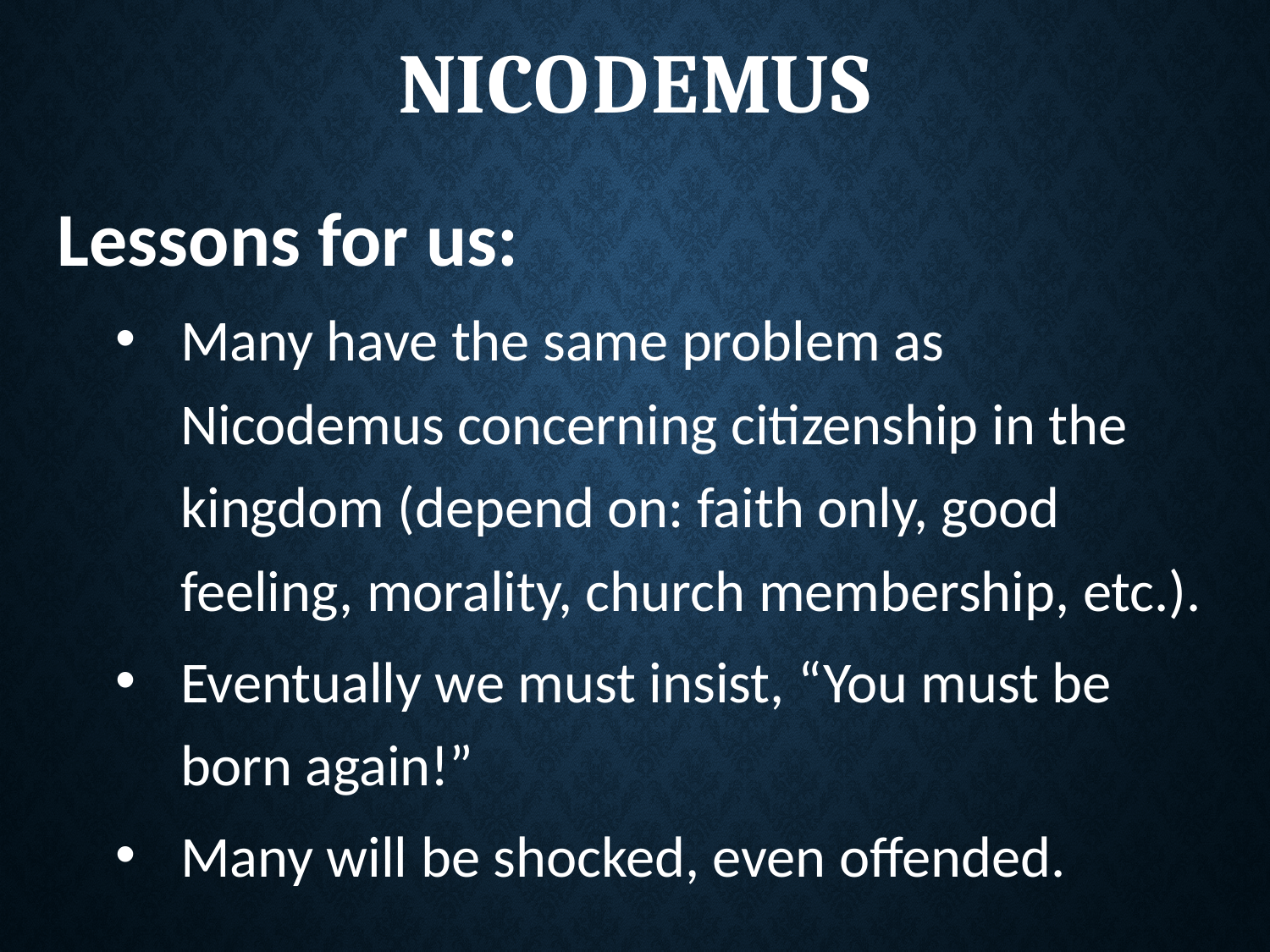

# Nicodemus
Lessons for us:
Many have the same problem as Nicodemus concerning citizenship in the kingdom (depend on: faith only, good feeling, morality, church membership, etc.).
Eventually we must insist, “You must be born again!”
Many will be shocked, even offended.